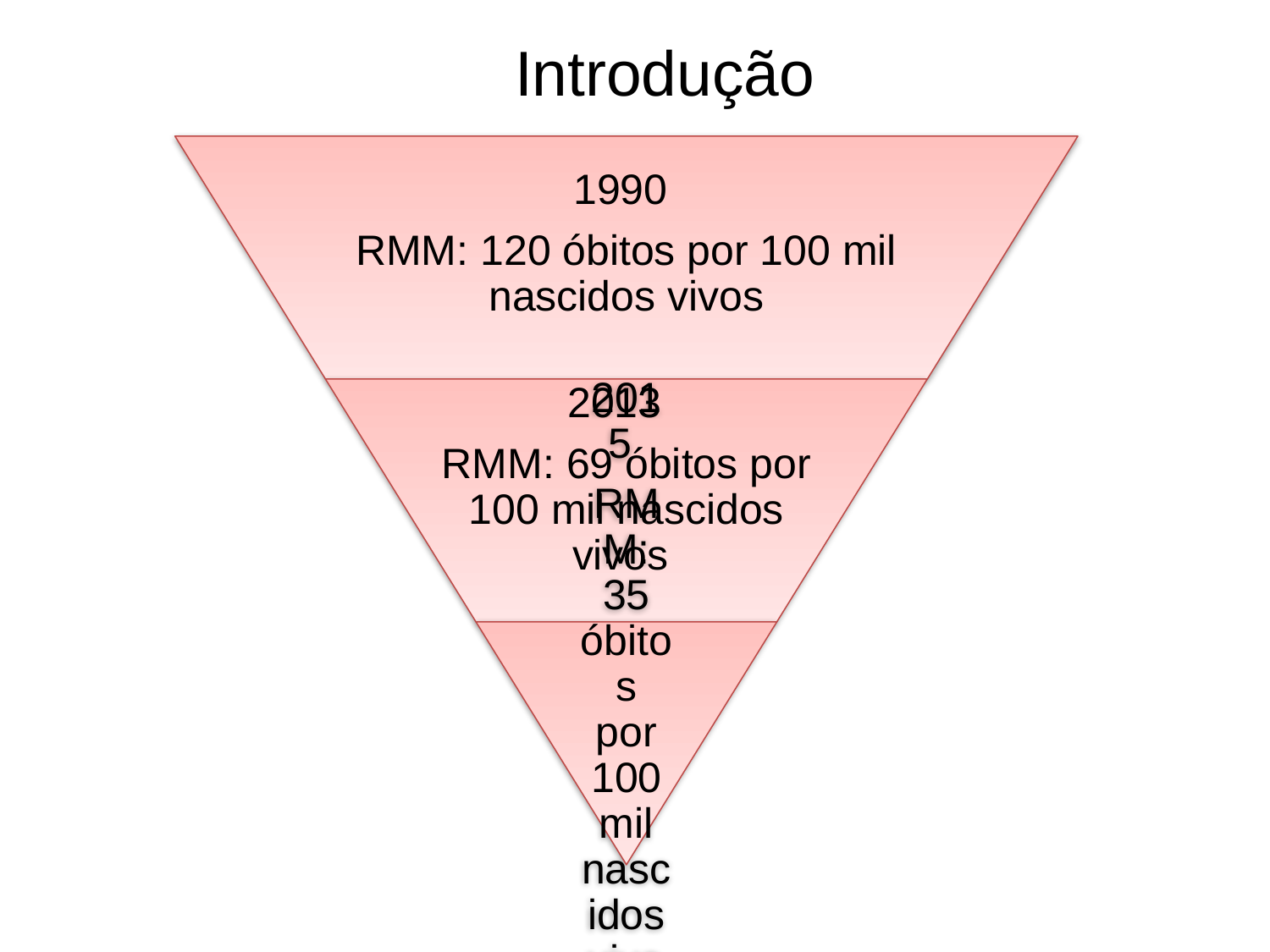

Introdução
1990
RMM: 120 óbitos por 100 mil nascidos vivos
2013
RMM: 69 óbitos por 100 mil nascidos vivos
2015
RMM: 35 óbitos por 100 mil nascidos vivos